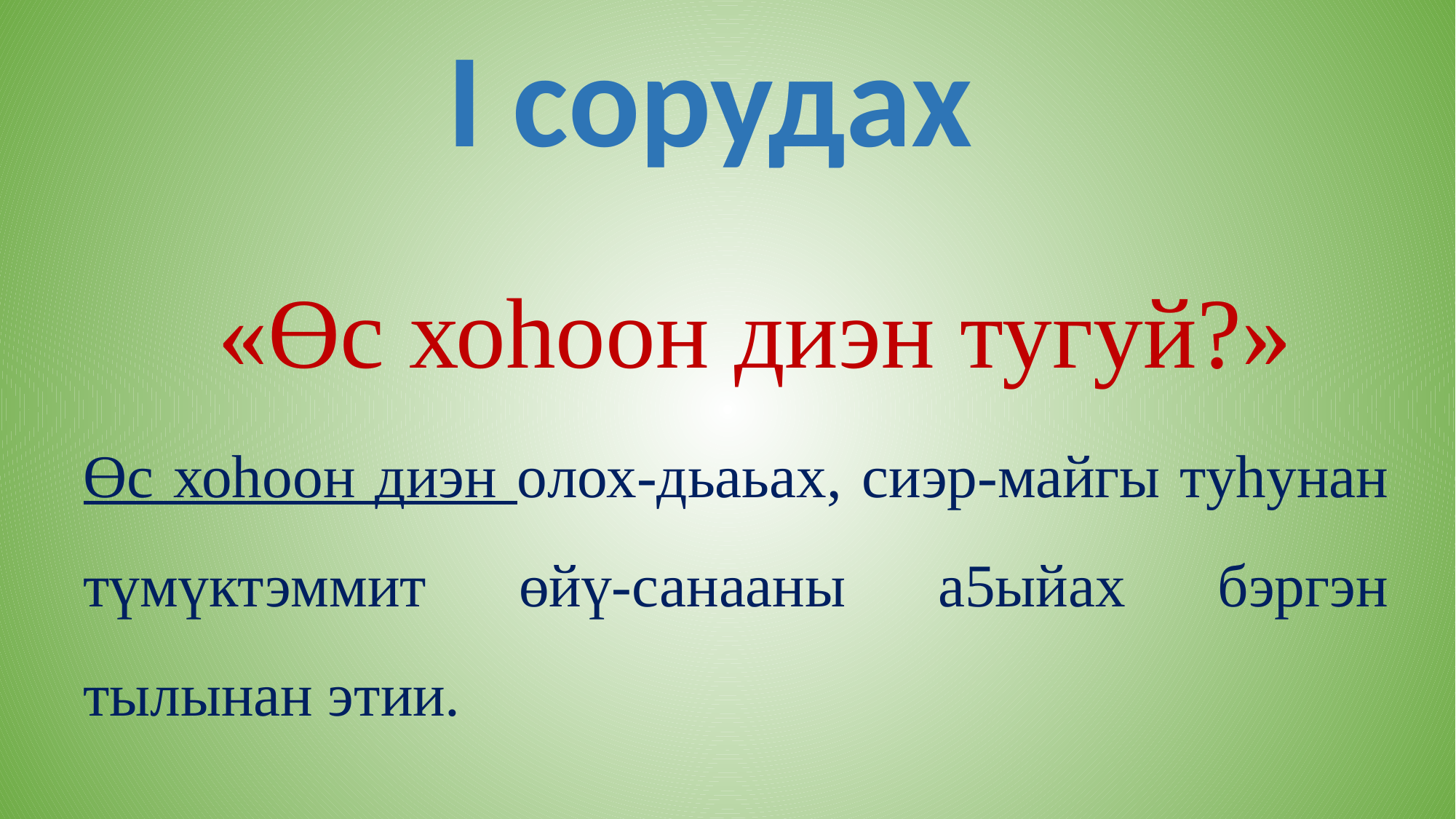

I сорудах
«ϴс хоһоон диэн тугуй?»
ϴс хоһоон диэн олох-дьаьах, сиэр-майгы туһунан түмүктэммит өйү-санааны а5ыйах бэргэн тылынан этии.